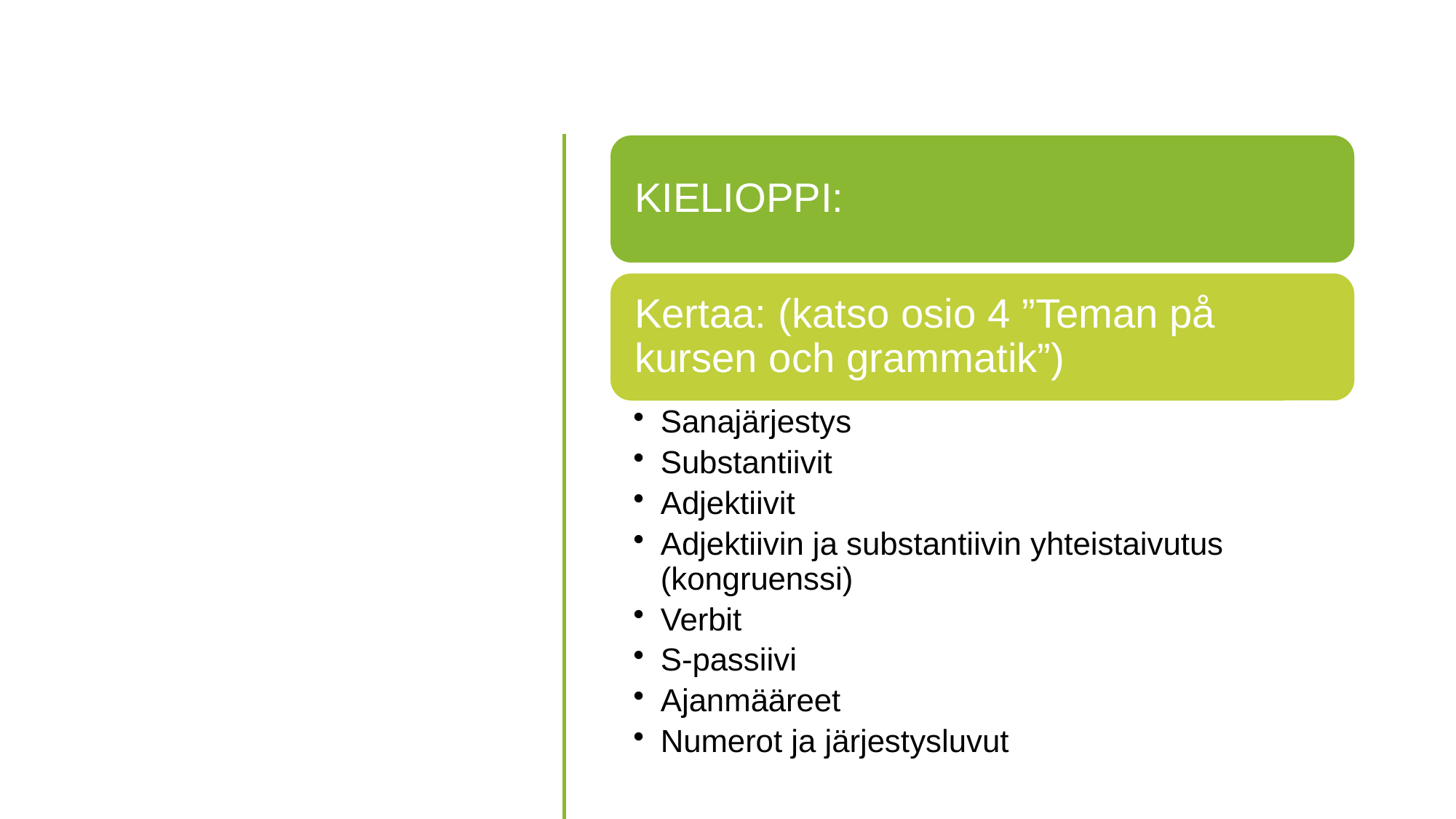

KIELIOPPI:
Kertaa: (katso osio 4 ”Teman på kursen och grammatik”)
Sanajärjestys
Substantiivit
Adjektiivit
Adjektiivin ja substantiivin yhteistaivutus (kongruenssi)
Verbit
S-passiivi
Ajanmääreet
Numerot ja järjestysluvut